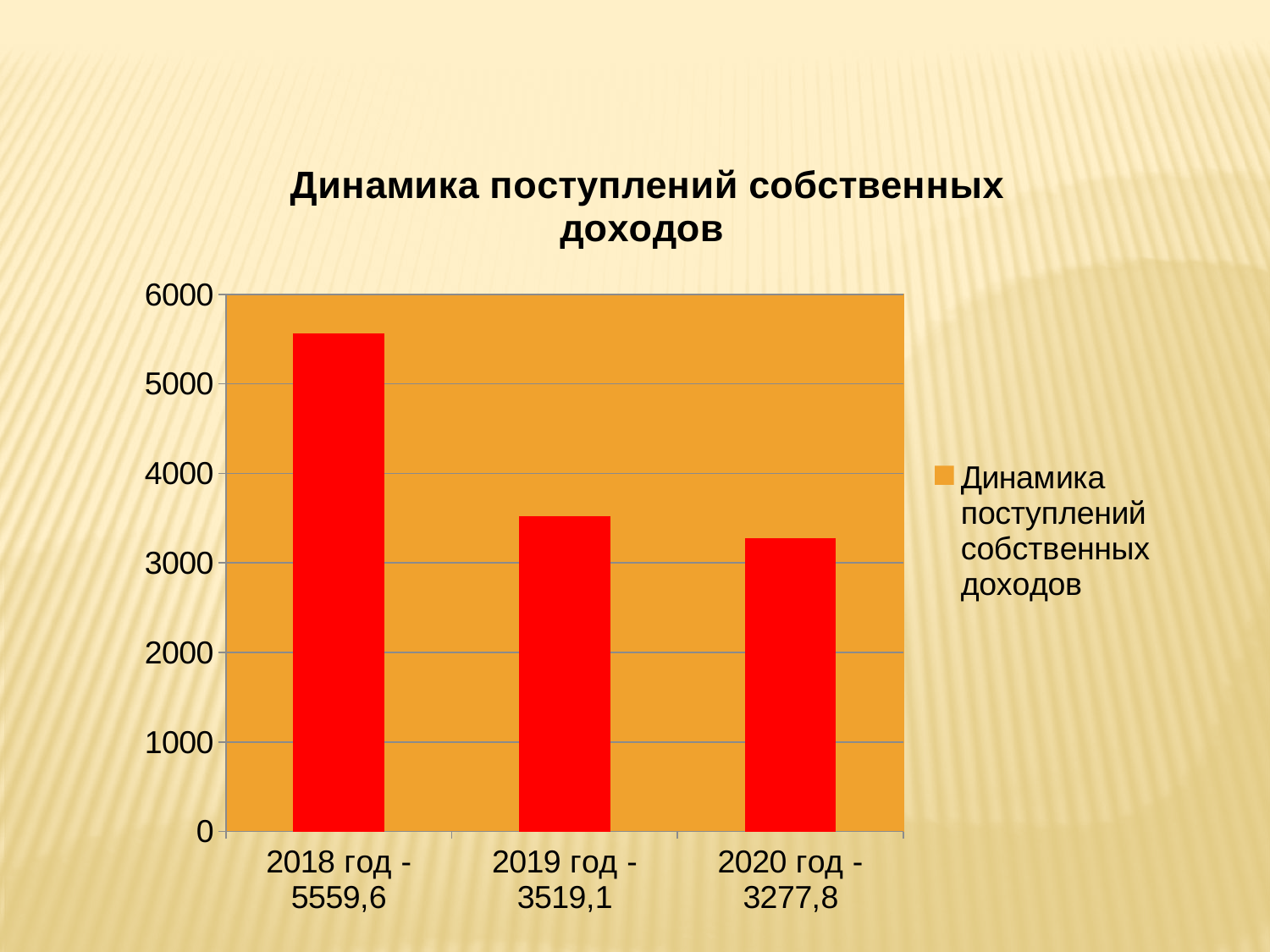

### Chart:

| Category | Динамика поступлений собственных доходов  |
|---|---|
| 2018 год -5559,6 | 5559.6 |
| 2019 год -3519,1 | 3519.1 |
| 2020 год -3277,8 | 3277.8 |